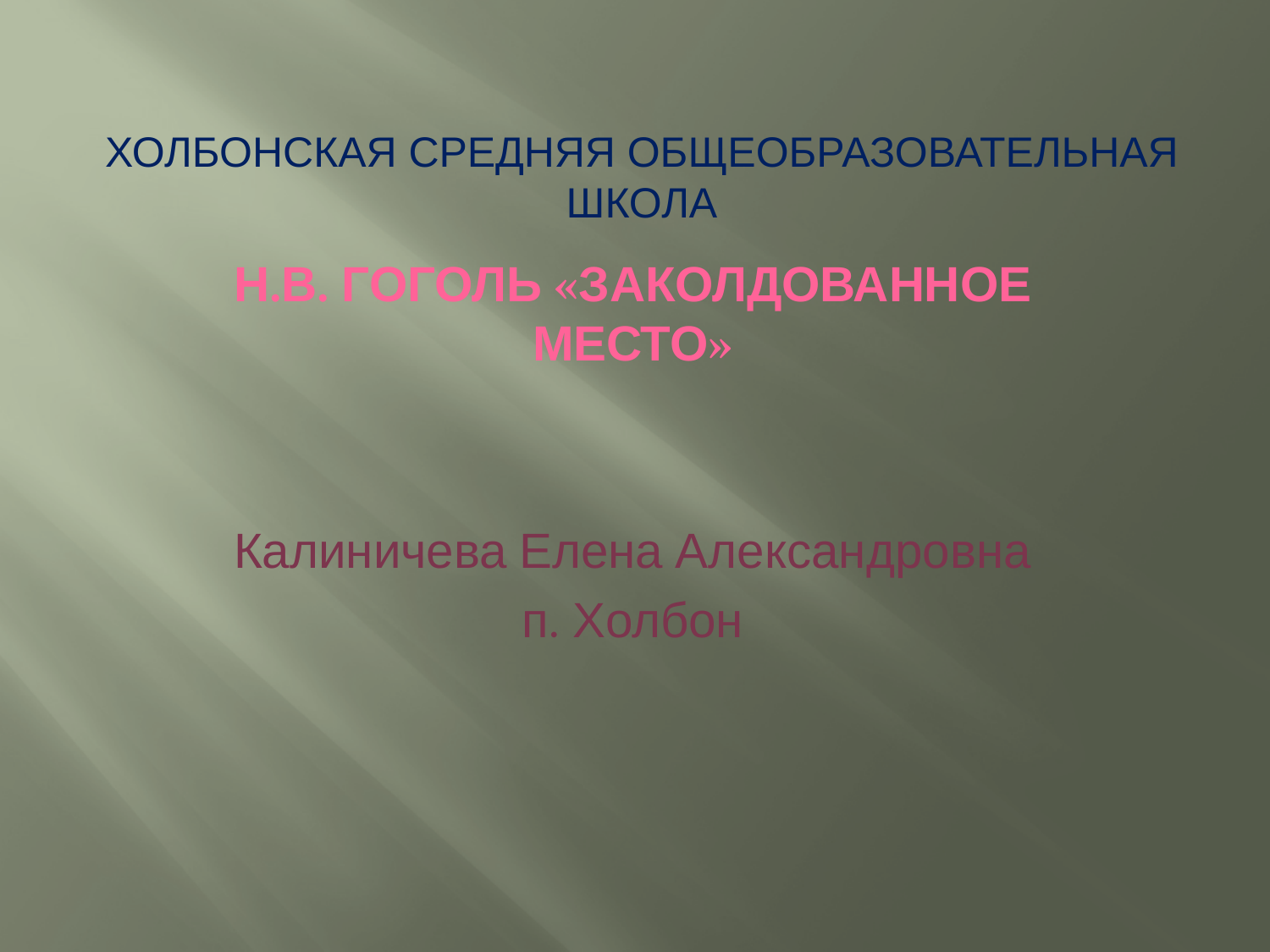

# Холбонская Средняя общеобразовательная школа
Н.В. Гоголь «Заколдованное место»

Калиничева Елена Александровна
п. Холбон